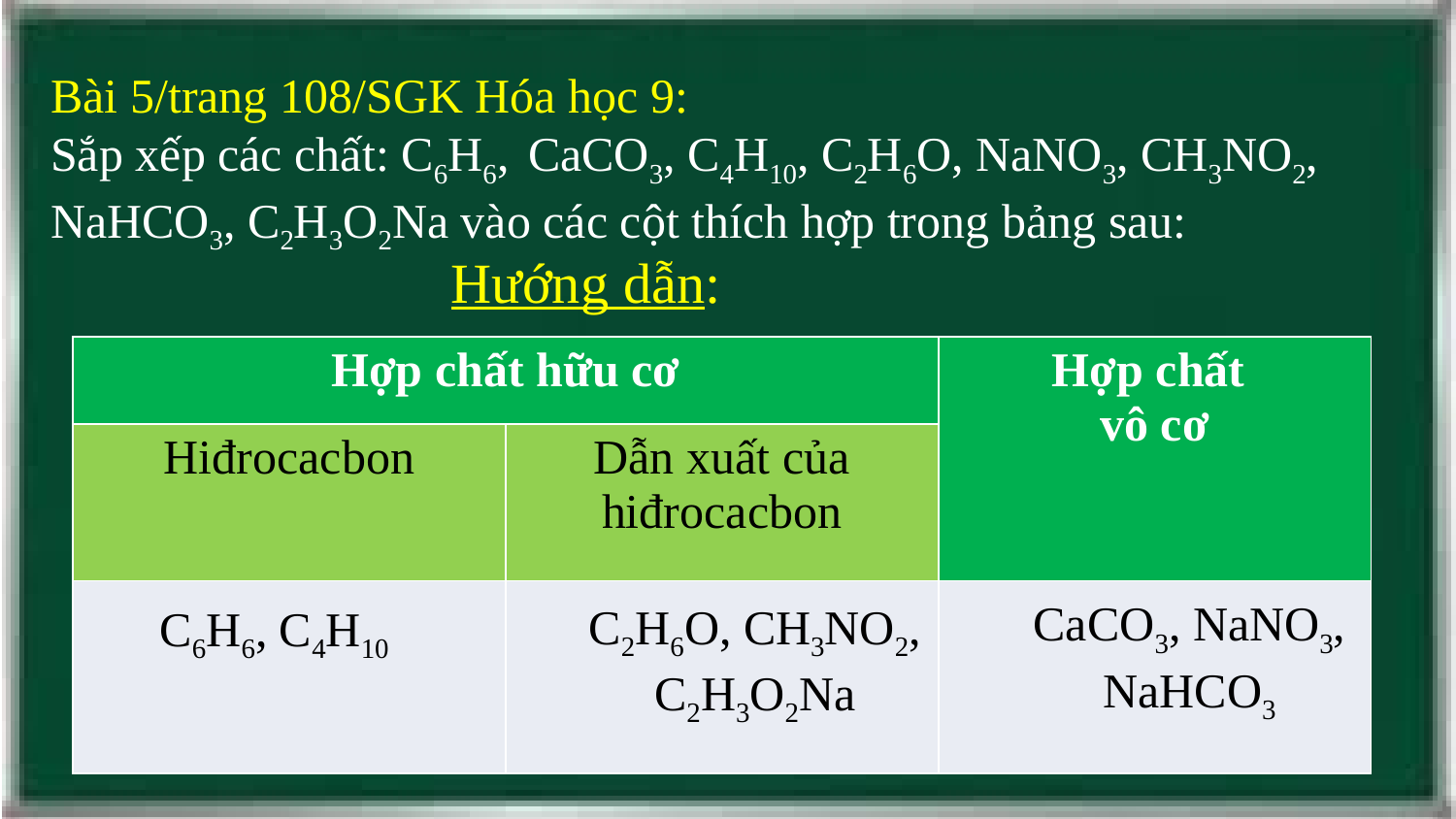

Bài 5/trang 108/SGK Hóa học 9:
Sắp xếp các chất: C6H6,  CaCO3, C4H10, C2H6O, NaNO3, CH3NO2, NaHCO3, C2H3O2Na vào các cột thích hợp trong bảng sau:
Hướng dẫn:
| Hợp chất hữu cơ |  | Hợp chất vô cơ |
| --- | --- | --- |
| Hiđrocacbon | Dẫn xuất của hiđrocacbon |  |
|  |  |  |
CaCO3, NaNO3, NaHCO3
C2H6O, CH3NO2, C2H3O2Na
C6H6, C4H10